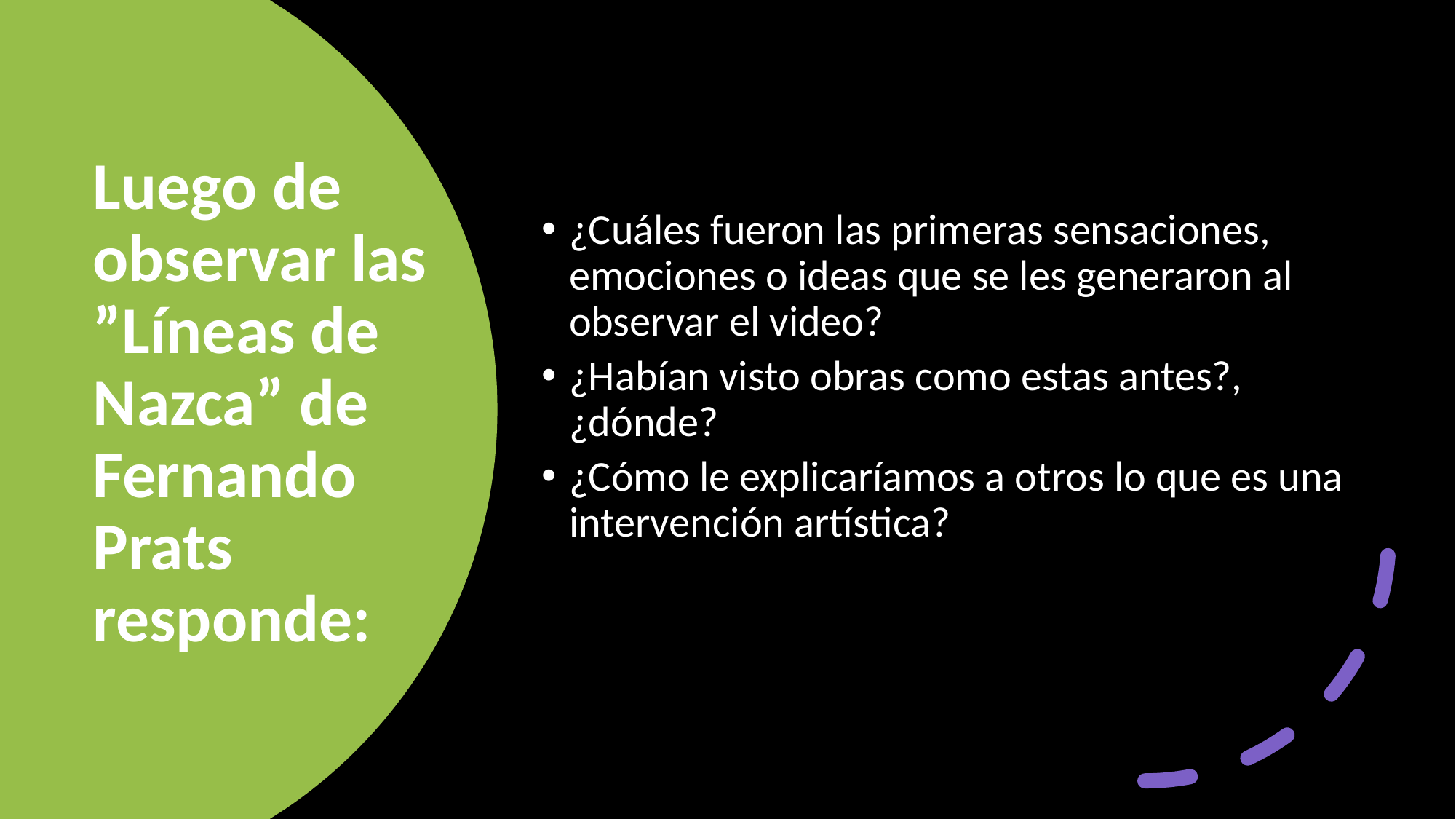

¿Cuáles fueron las primeras sensaciones, emociones o ideas que se les generaron al observar el video?
¿Habían visto obras como estas antes?, ¿dónde?
¿Cómo le explicaríamos a otros lo que es una intervención artística?

# Luego de observar las ”Líneas de Nazca” de Fernando Prats responde: